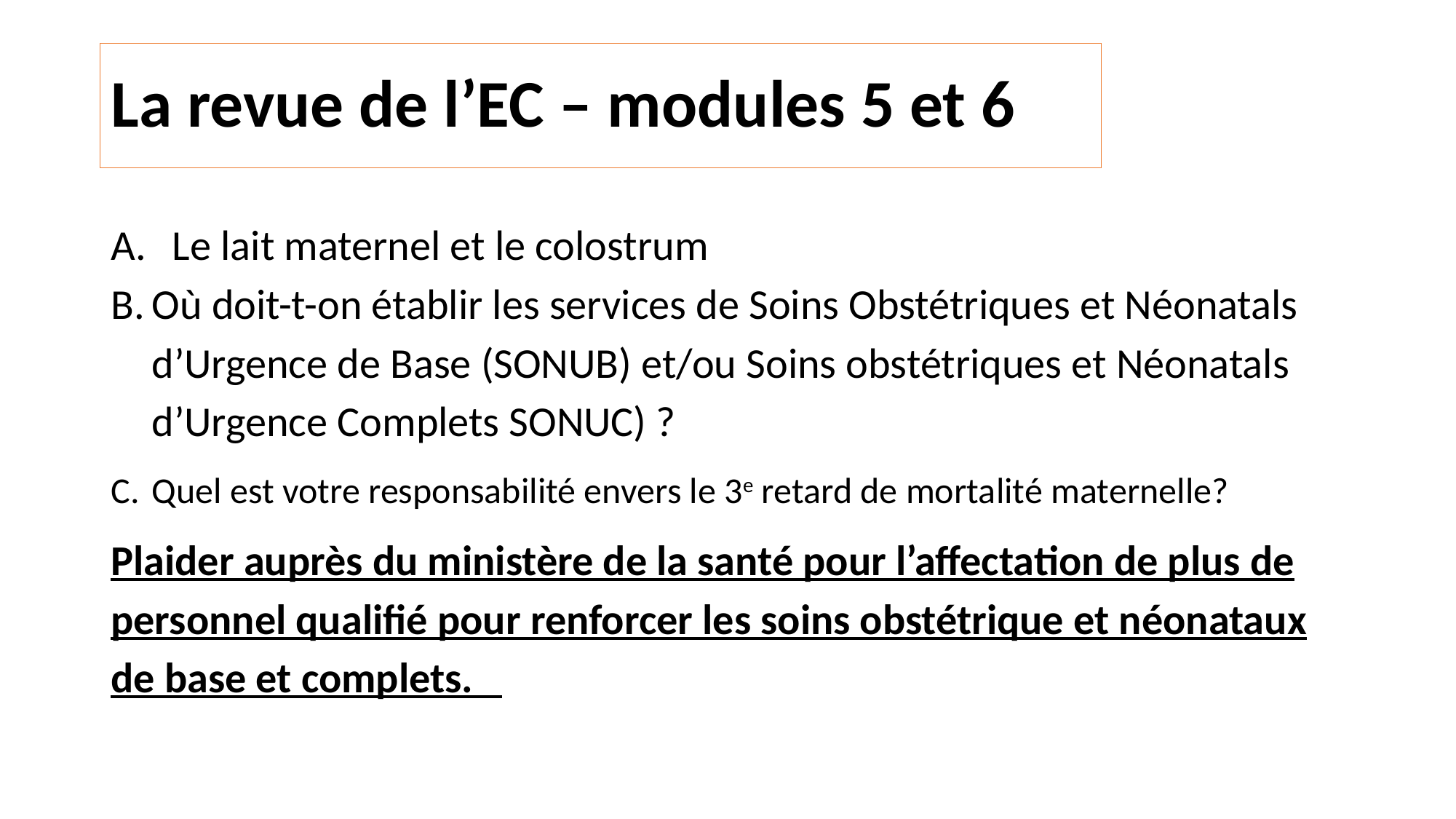

# La revue de l’EC – modules 5 et 6
Le lait maternel et le colostrum
Où doit-t-on établir les services de Soins Obstétriques et Néonatals d’Urgence de Base (SONUB) et/ou Soins obstétriques et Néonatals d’Urgence Complets SONUC) ?
Quel est votre responsabilité envers le 3e retard de mortalité maternelle?
Plaider auprès du ministère de la santé pour l’affectation de plus de personnel qualifié pour renforcer les soins obstétrique et néonataux de base et complets.